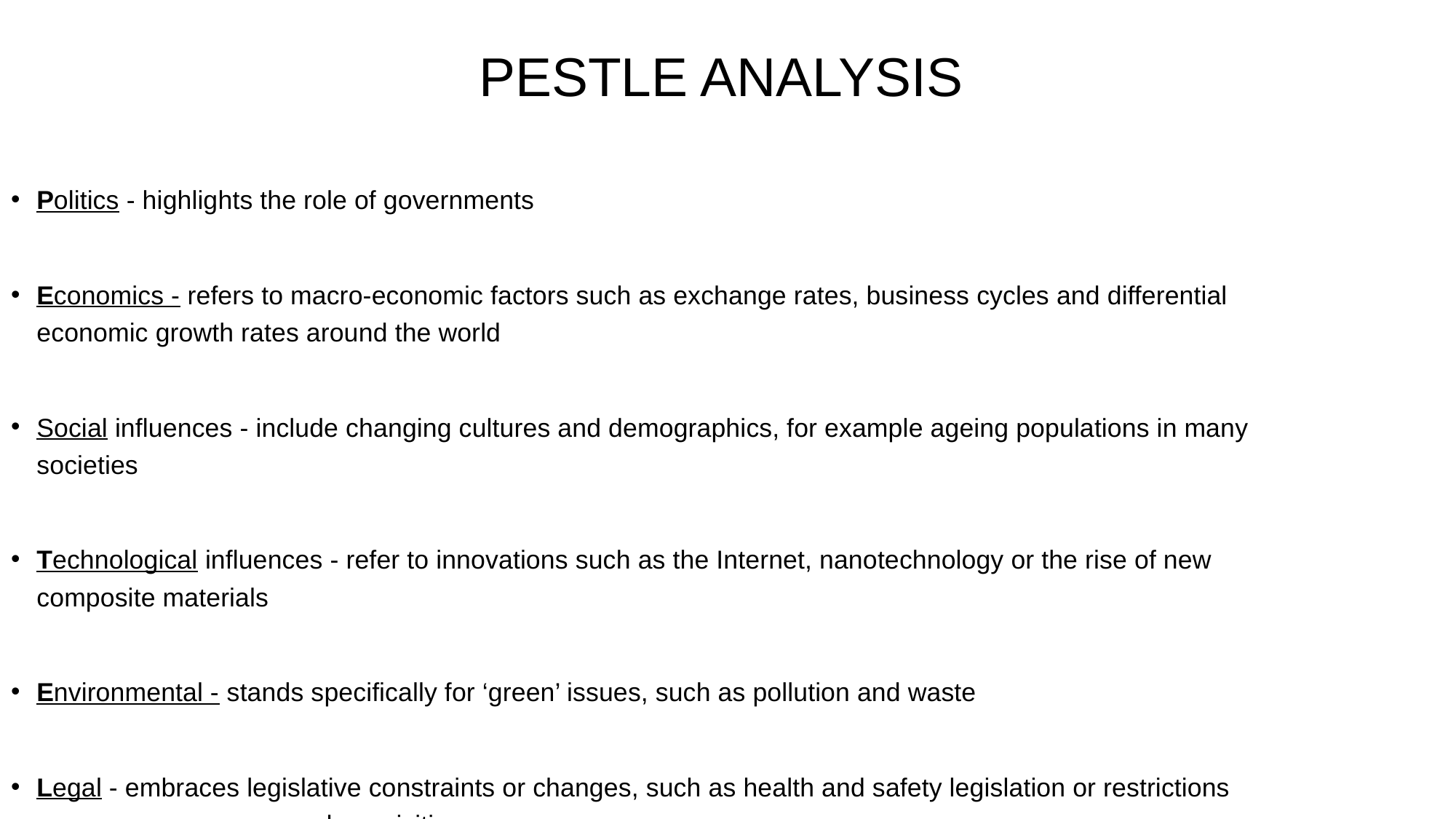

# PESTLE ANALYSIS
Politics - highlights the role of governments

Economics - refers to macro-economic factors such as exchange rates, business cycles and differential economic growth rates around the world

Social influences - include changing cultures and demographics, for example ageing populations in many societies

Technological influences - refer to innovations such as the Internet, nanotechnology or the rise of new composite materials

Environmental - stands specifically for ‘green’ issues, such as pollution and waste

Legal - embraces legislative constraints or changes, such as health and safety legislation or restrictions on company mergers and acquisitions